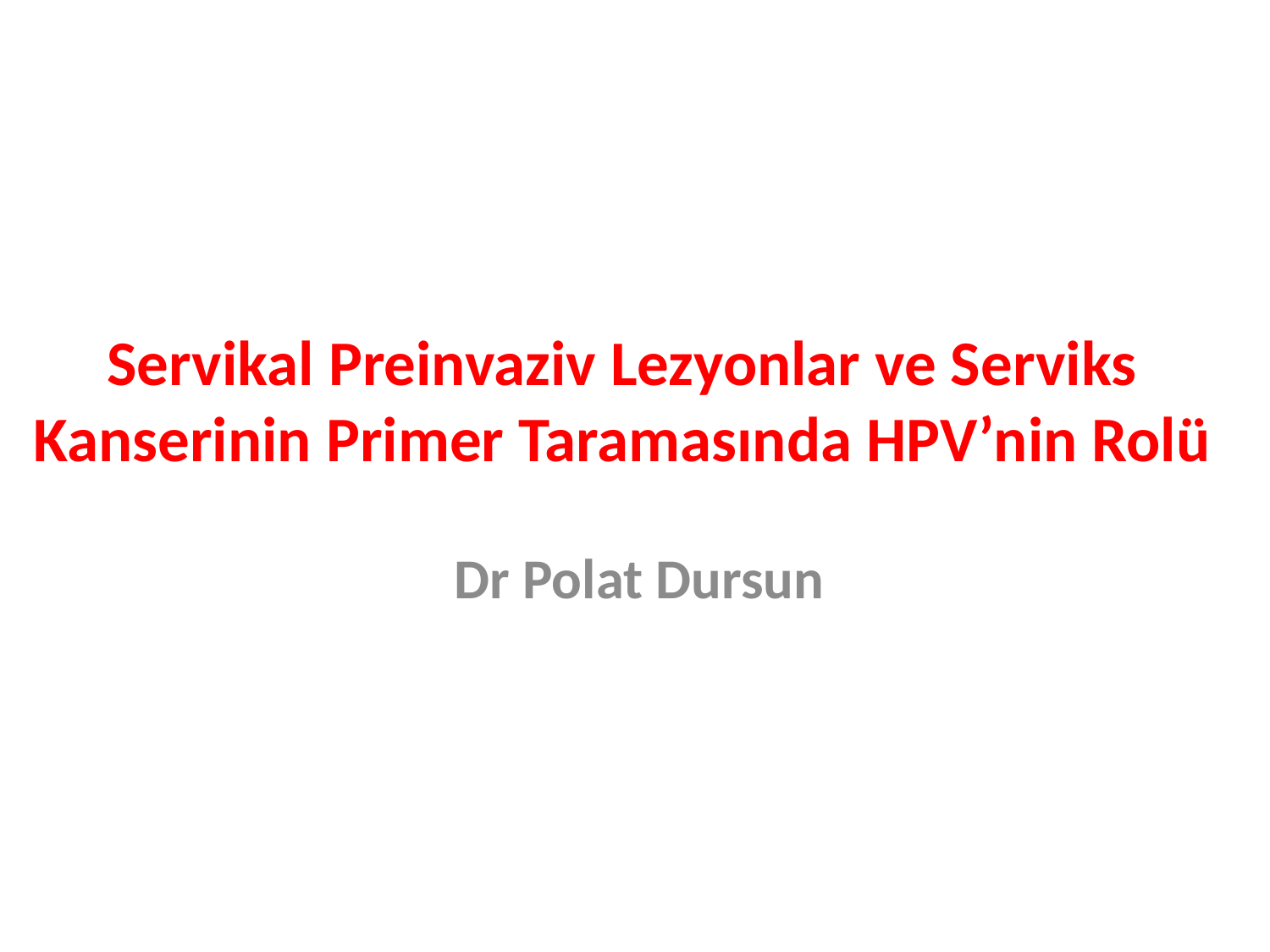

# Servikal Preinvaziv Lezyonlar ve Serviks Kanserinin Primer Taramasında HPV’nin Rolü
Dr Polat Dursun